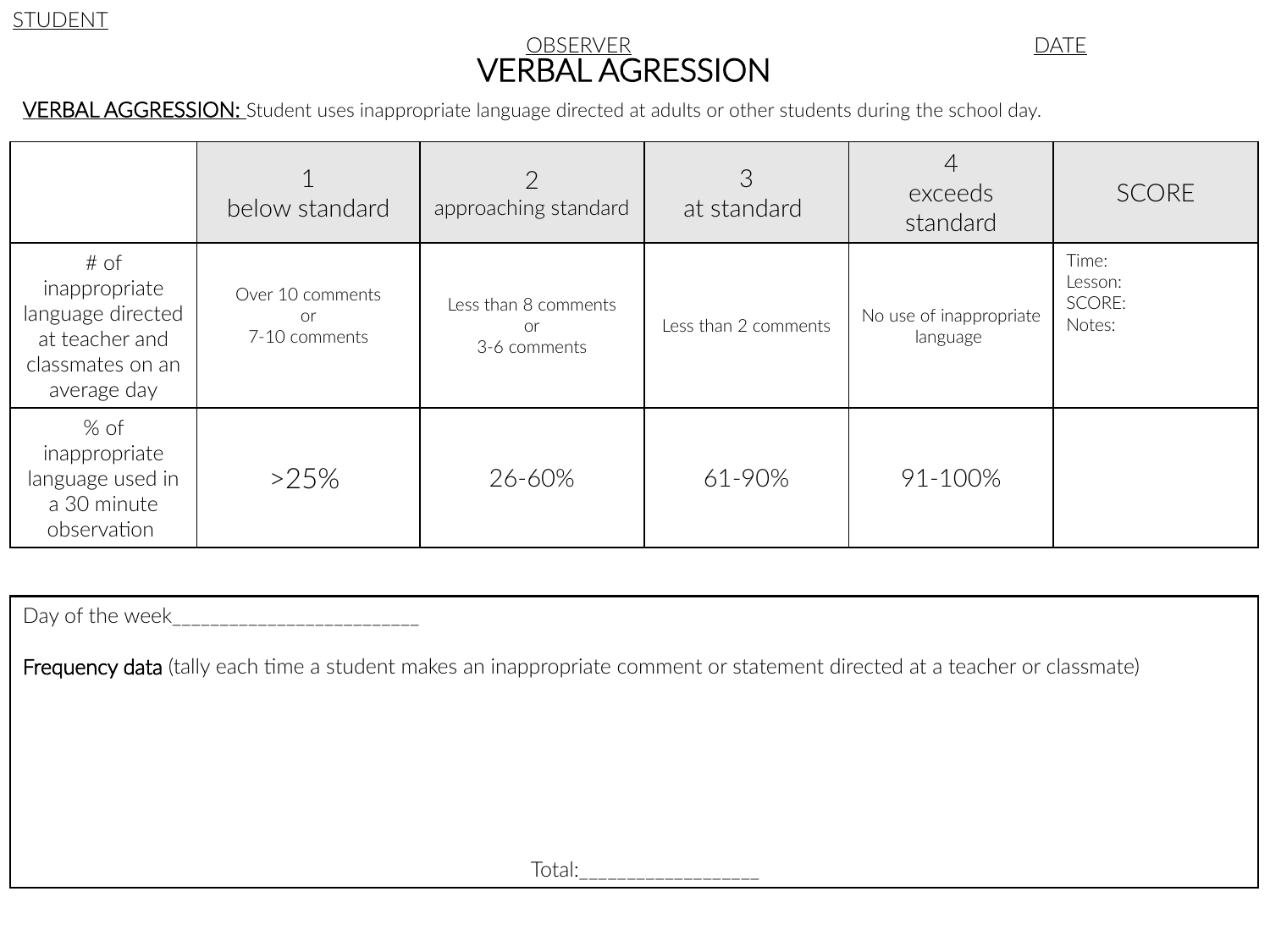

STUDENT							        						 OBSERVER				 DATE
VERBAL AGRESSION
VERBAL AGGRESSION: Student uses inappropriate language directed at adults or other students during the school day.
|  | 1 below standard | 2 approaching standard | 3 at standard | 4 exceeds standard | SCORE |
| --- | --- | --- | --- | --- | --- |
| # of inappropriate language directed at teacher and classmates on an average day | Over 10 comments or 7-10 comments | Less than 8 comments or 3-6 comments | Less than 2 comments | No use of inappropriate language | Time: Lesson: SCORE: Notes: |
| % of inappropriate language used in a 30 minute observation | >25% | 26-60% | 61-90% | 91-100% |  |
Day of the week__________________________
Frequency data (tally each time a student makes an inappropriate comment or statement directed at a teacher or classmate)

													Total:___________________